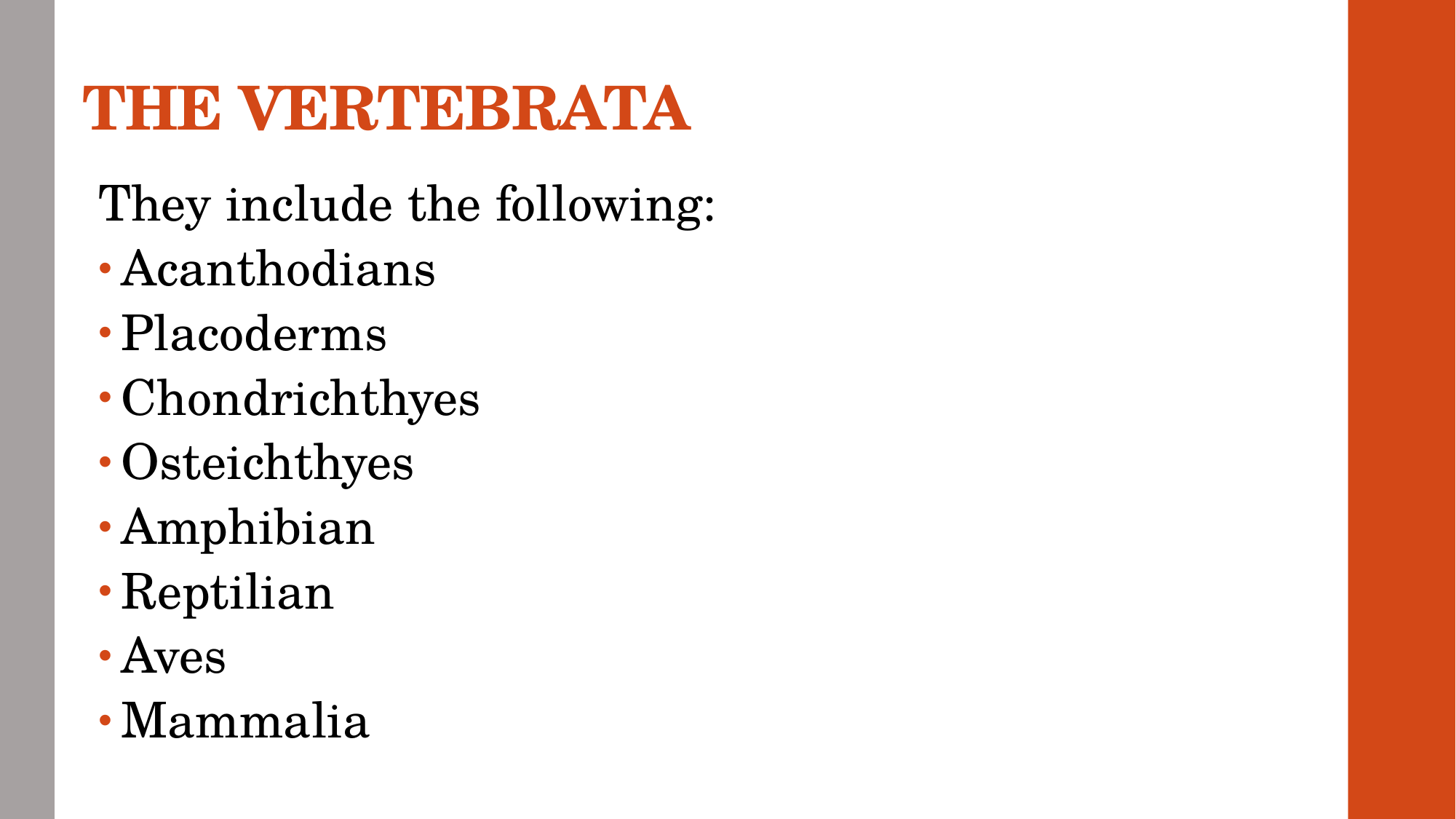

# THE VERTEBRATA
They include the following:
Acanthodians
Placoderms
Chondrichthyes
Osteichthyes
Amphibian
Reptilian
Aves
Mammalia